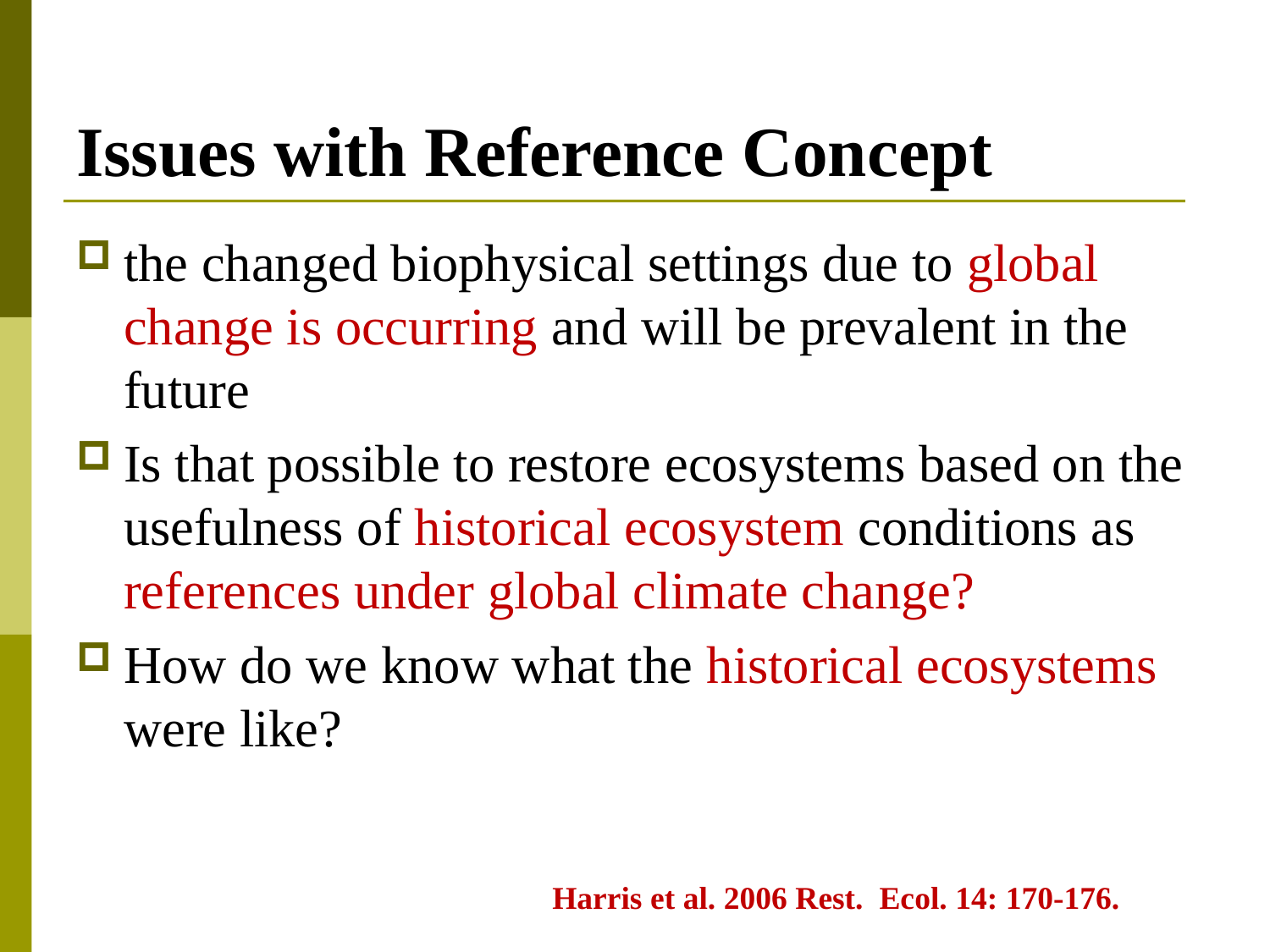

# Issues with Reference Concept
the changed biophysical settings due to global change is occurring and will be prevalent in the future
Is that possible to restore ecosystems based on the usefulness of historical ecosystem conditions as references under global climate change?
How do we know what the historical ecosystems were like?
Harris et al. 2006 Rest.  Ecol. 14: 170-176.